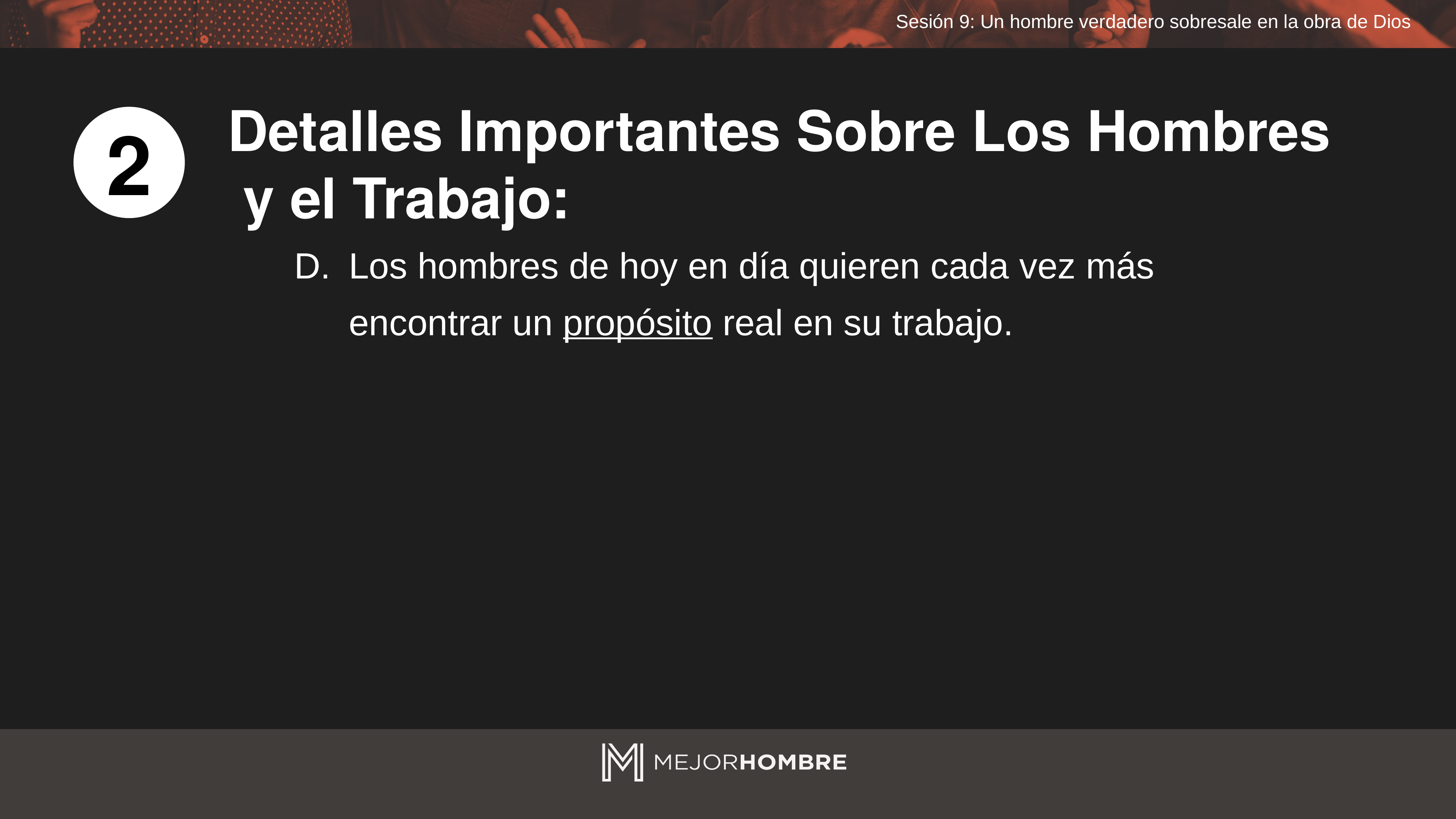

Detalles Importantes Sobre Los Hombres
 y el Trabajo:
2
Los hombres de hoy en día quieren cada vez más encontrar un propósito real en su trabajo.